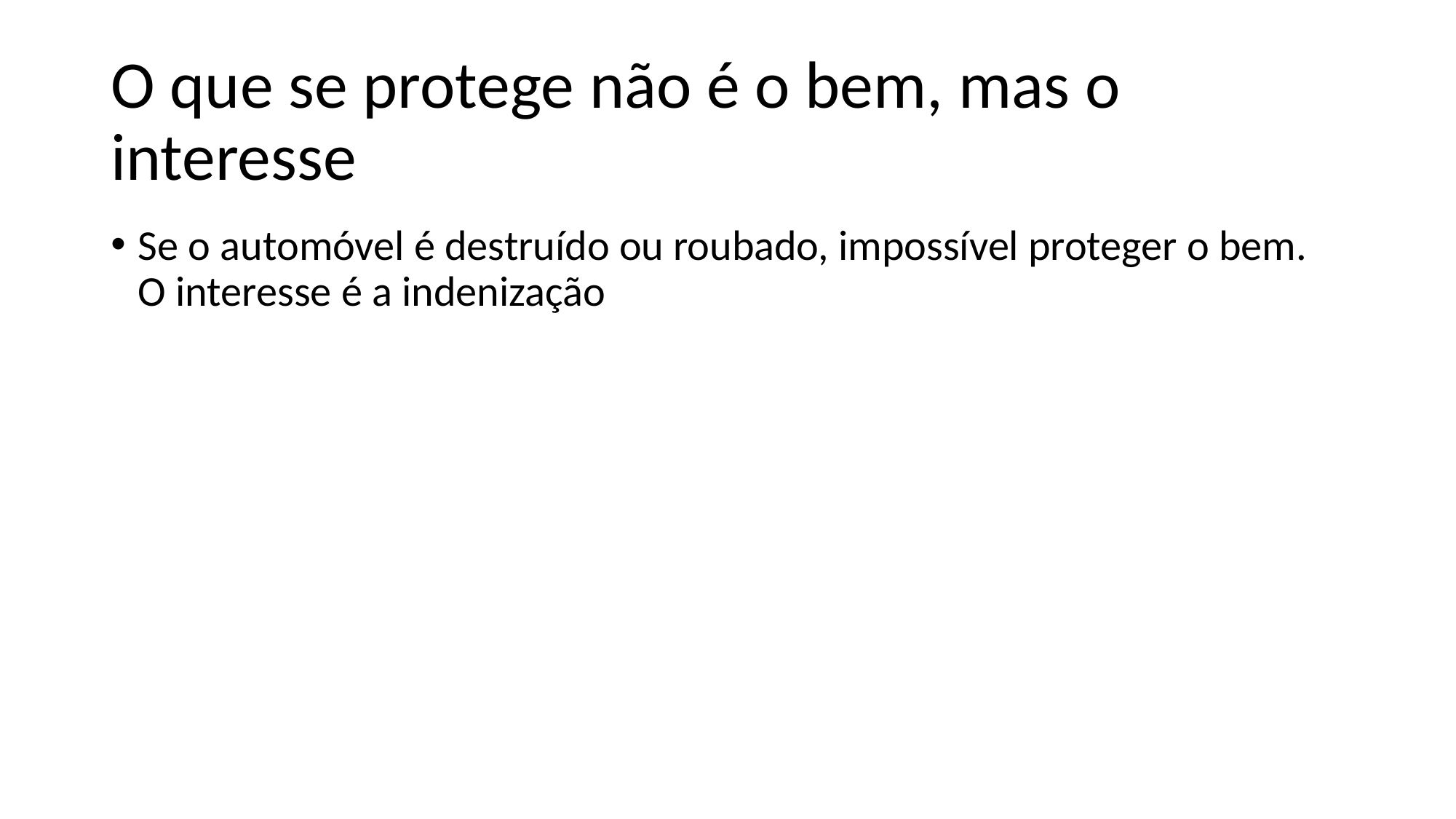

# O que se protege não é o bem, mas o interesse
Se o automóvel é destruído ou roubado, impossível proteger o bem. O interesse é a indenização